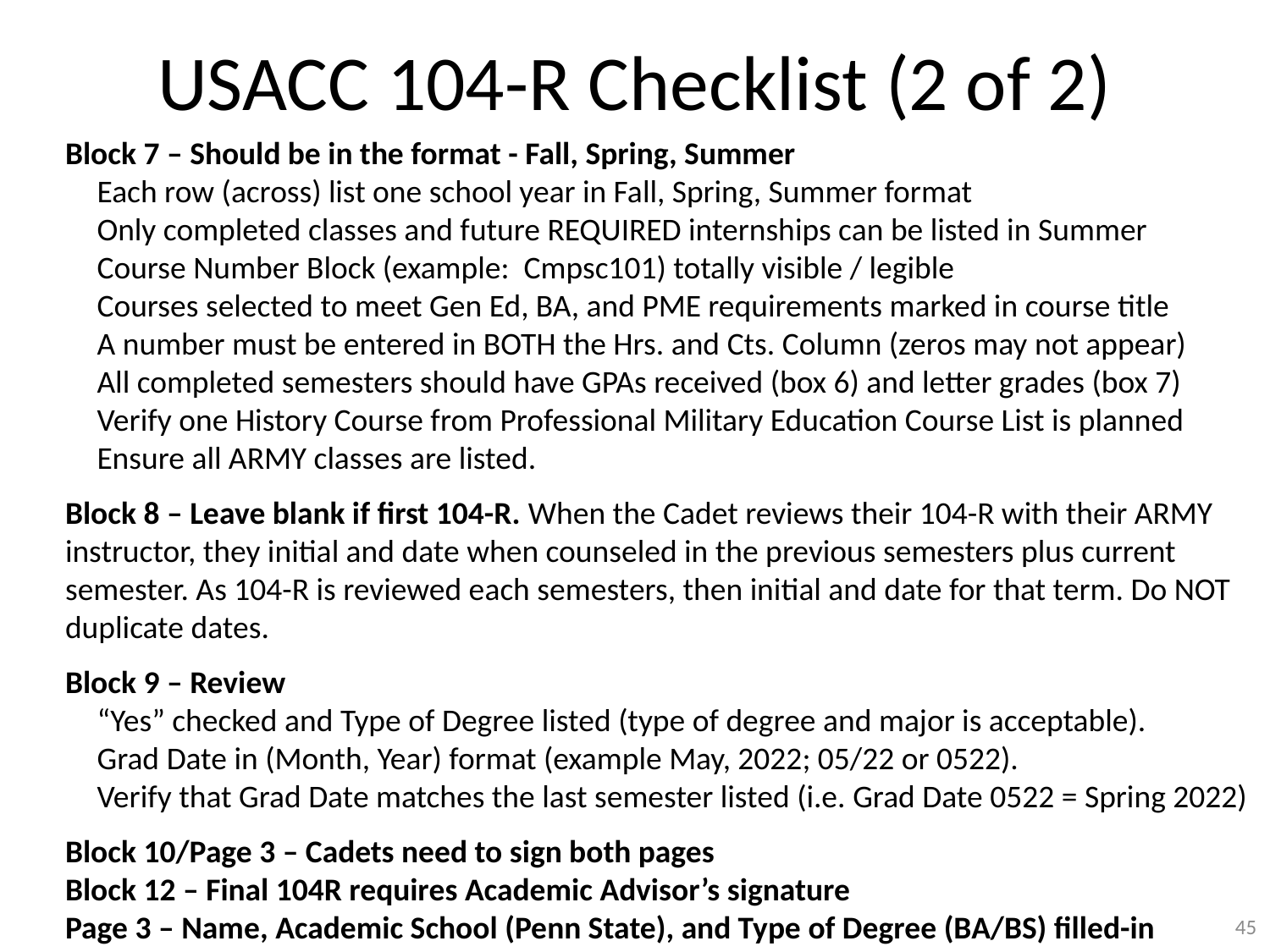

# USACC 104-R Checklist (2 of 2)
Block 7 – Should be in the format - Fall, Spring, Summer
Each row (across) list one school year in Fall, Spring, Summer format
Only completed classes and future REQUIRED internships can be listed in Summer
Course Number Block (example:  Cmpsc101) totally visible / legible
Courses selected to meet Gen Ed, BA, and PME requirements marked in course title
A number must be entered in BOTH the Hrs. and Cts. Column (zeros may not appear)
All completed semesters should have GPAs received (box 6) and letter grades (box 7)
Verify one History Course from Professional Military Education Course List is planned
Ensure all ARMY classes are listed.

Block 8 – Leave blank if first 104-R. When the Cadet reviews their 104-R with their ARMY instructor, they initial and date when counseled in the previous semesters plus current semester. As 104-R is reviewed each semesters, then initial and date for that term. Do NOT duplicate dates.

Block 9 – Review
“Yes” checked and Type of Degree listed (type of degree and major is acceptable).
Grad Date in (Month, Year) format (example May, 2022; 05/22 or 0522).
Verify that Grad Date matches the last semester listed (i.e. Grad Date 0522 = Spring 2022)

Block 10/Page 3 – Cadets need to sign both pages
Block 12 – Final 104R requires Academic Advisor’s signature
Page 3 – Name, Academic School (Penn State), and Type of Degree (BA/BS) filled-in
45